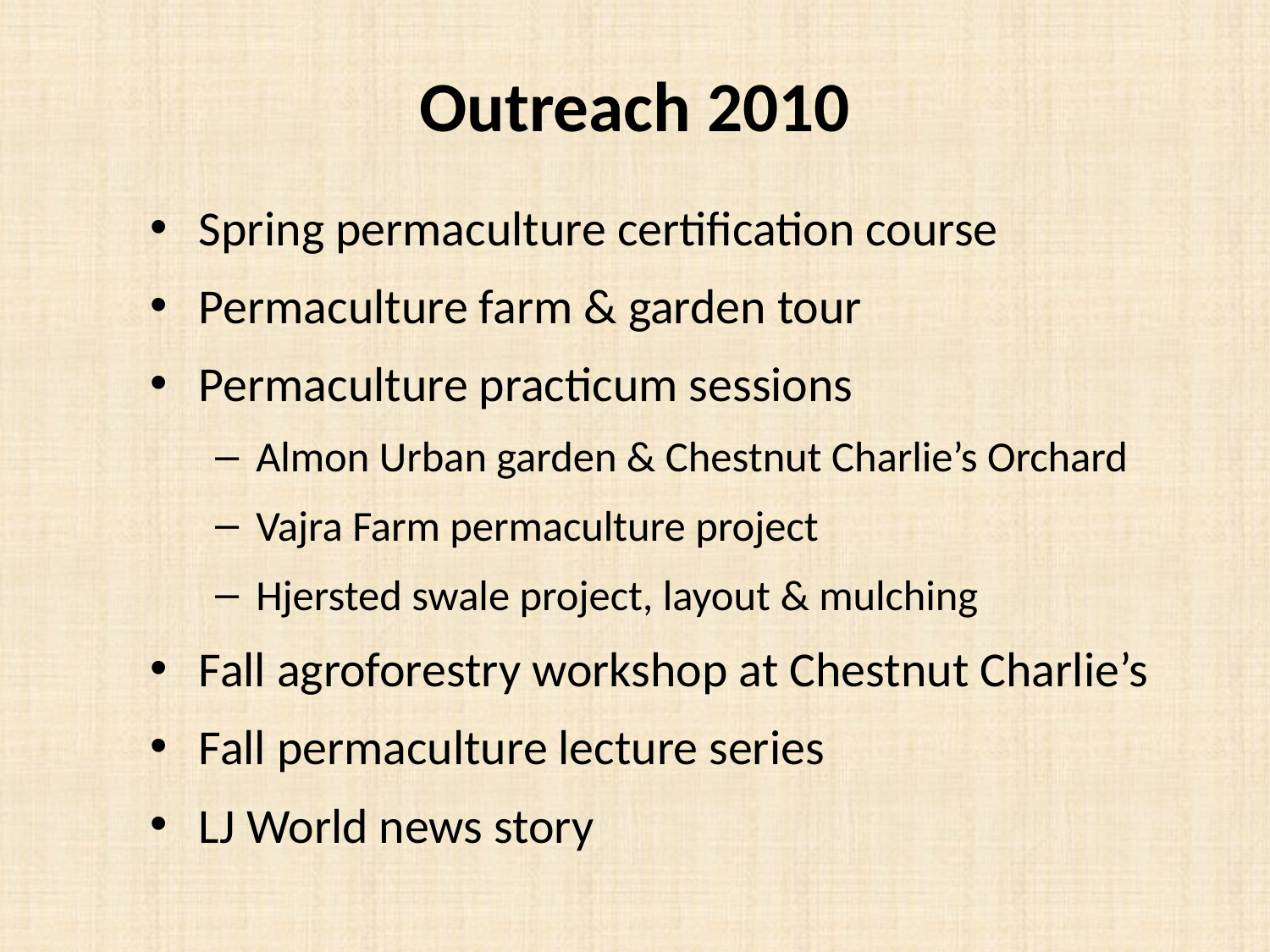

# Outreach 2010
Spring permaculture certification course
Permaculture farm & garden tour
Permaculture practicum sessions
Almon Urban garden & Chestnut Charlie’s Orchard
Vajra Farm permaculture project
Hjersted swale project, layout & mulching
Fall agroforestry workshop at Chestnut Charlie’s
Fall permaculture lecture series
LJ World news story